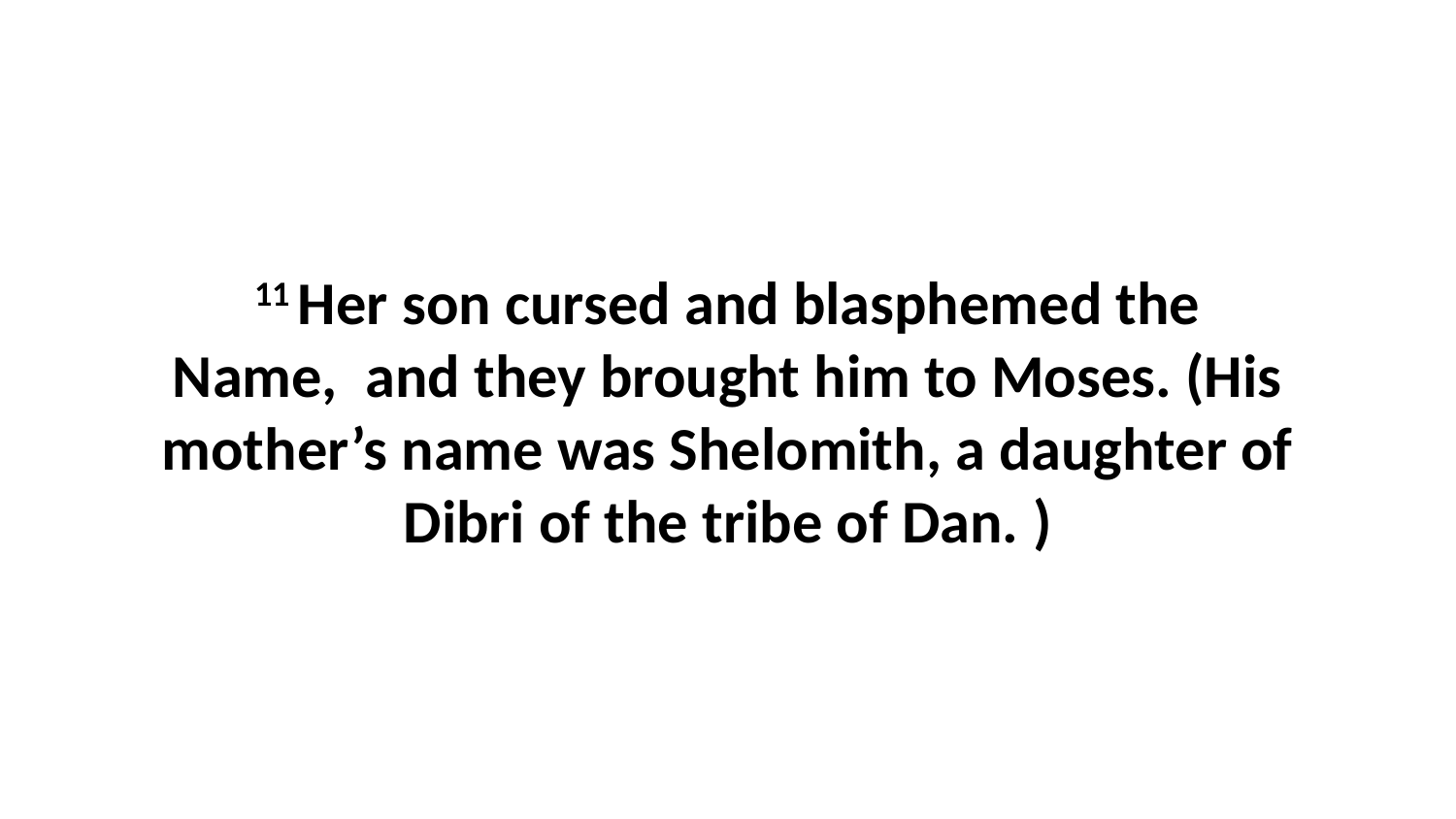

11 Her son cursed and blasphemed the Name,  and they brought him to Moses. (His mother’s name was Shelomith, a daughter of Dibri of the tribe of Dan. )